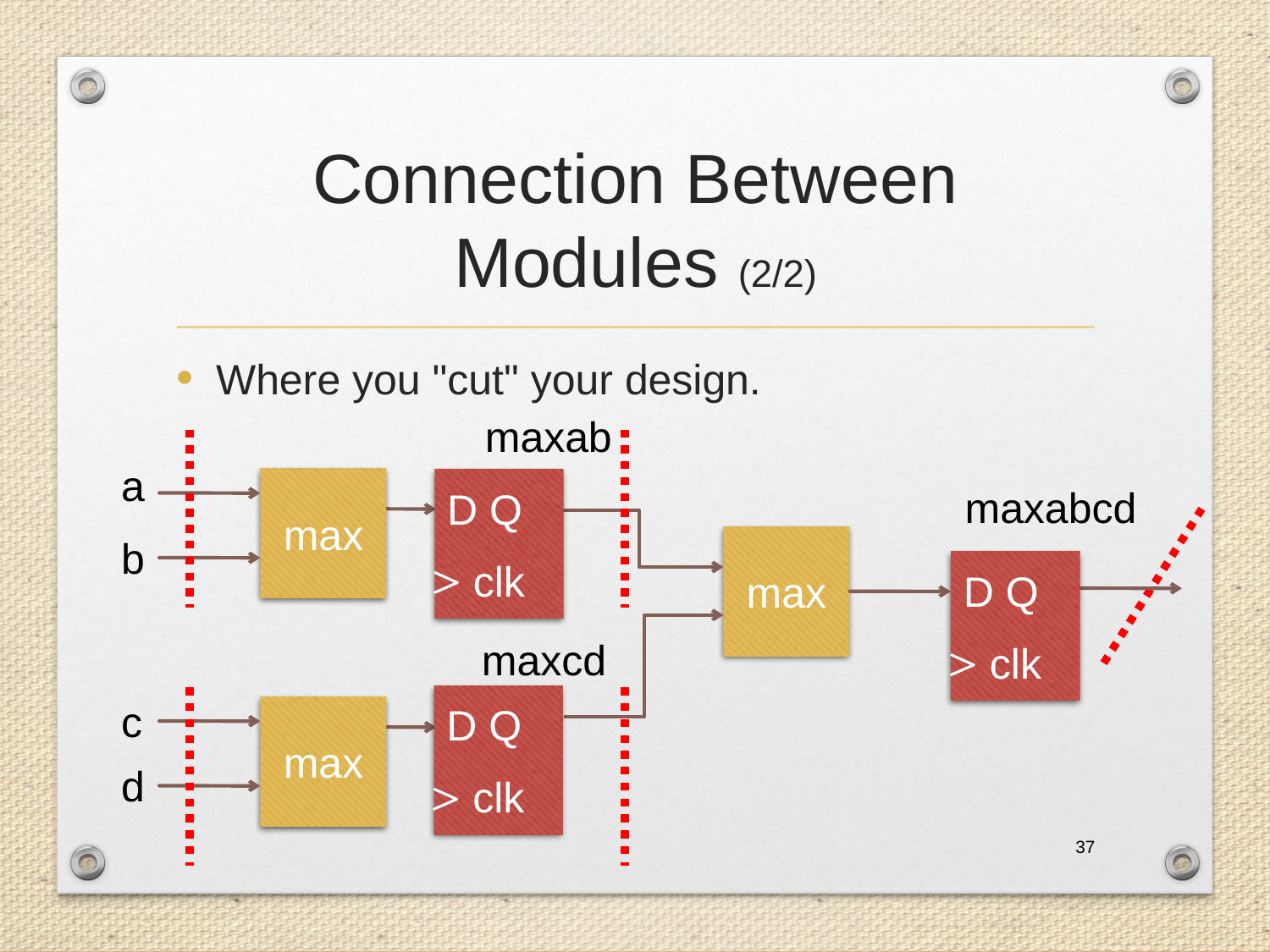

# Connection Between Modules (2/2)
Where you "cut" your design.
maxab
a
max
D Q

clk
maxabcd
b
max
D Q

clk
maxcd
D Q

clk
c
max
d
37